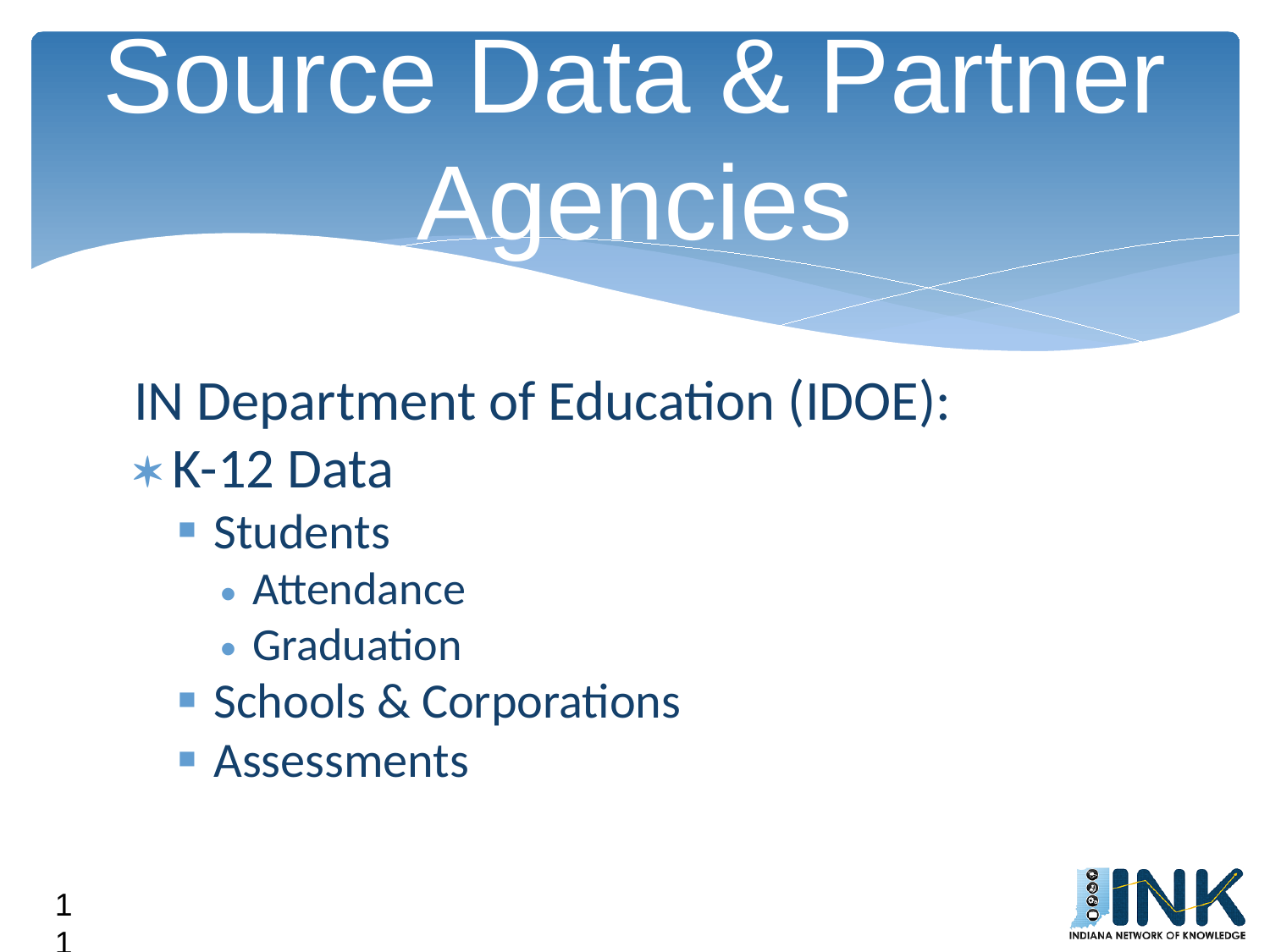

# Source Data & Partner Agencies
IN Department of Education (IDOE):
K-12 Data
Students
Attendance
Graduation
Schools & Corporations
Assessments
11